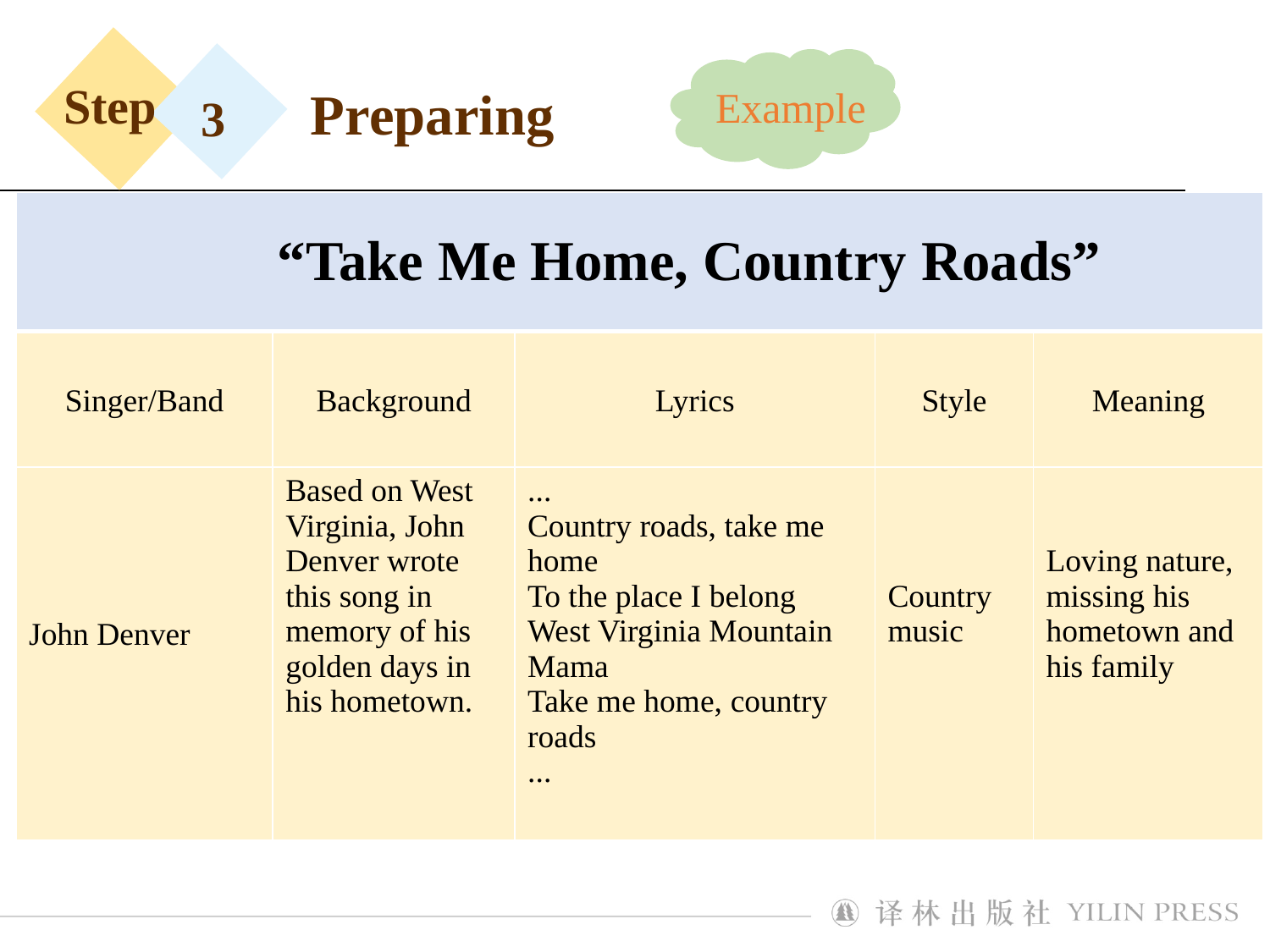

Step
Preparing
Example
3
| “Take Me Home, Country Roads” |  |  |  |  |
| --- | --- | --- | --- | --- |
| Singer/Band | Background | Lyrics | Style | Meaning |
| John Denver | Based on West Virginia, John Denver wrote this song in memory of his golden days in his hometown. | ... Country roads, take me home To the place I belong West Virginia Mountain Mama Take me home, country roads ... | Country music | Loving nature, missing his hometown and his family |